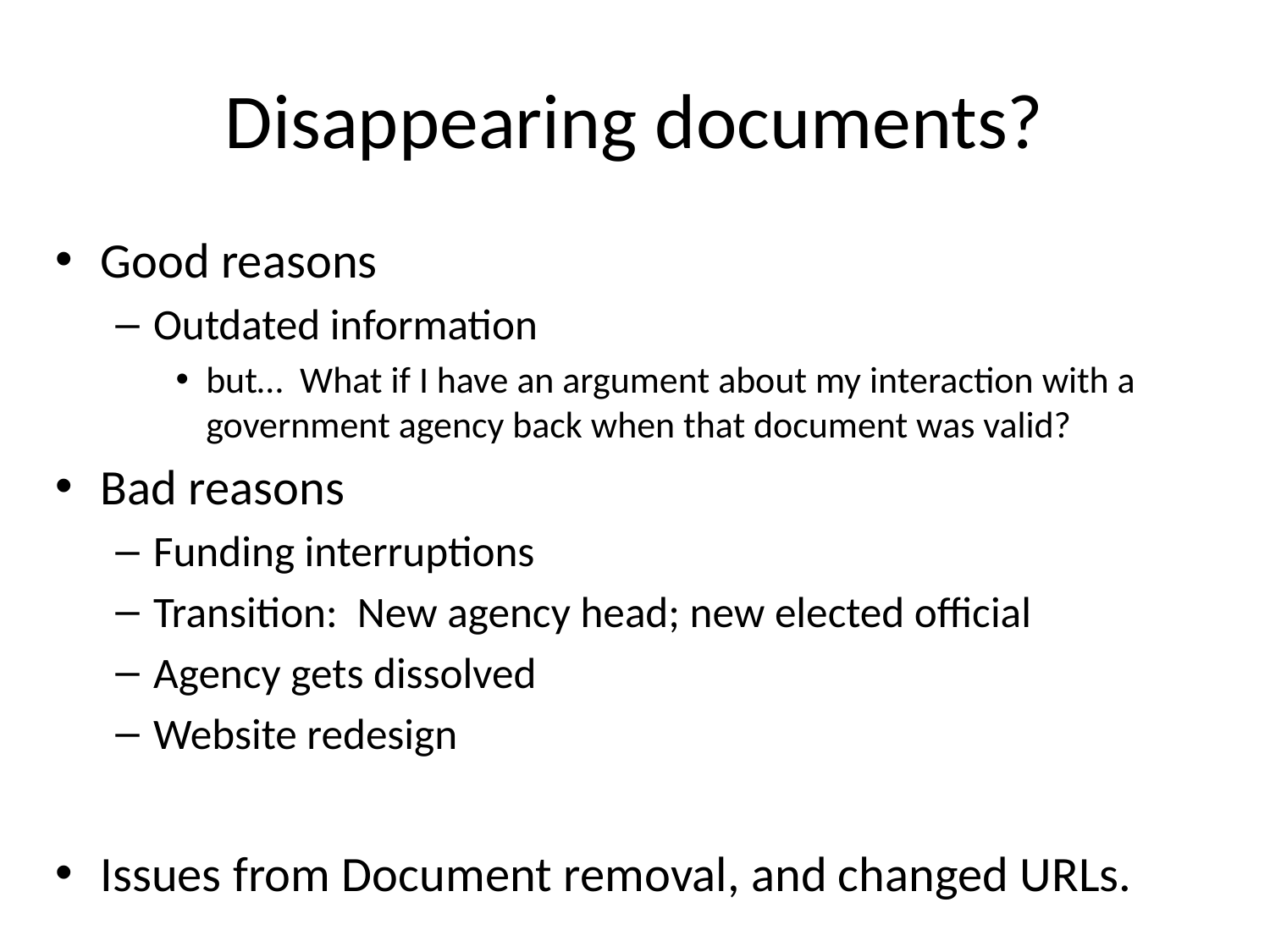

# Disappearing documents?
Good reasons
Outdated information
but…  What if I have an argument about my interaction with a government agency back when that document was valid?
Bad reasons
Funding interruptions
Transition:  New agency head; new elected official
Agency gets dissolved
Website redesign

Issues from Document removal, and changed URLs.